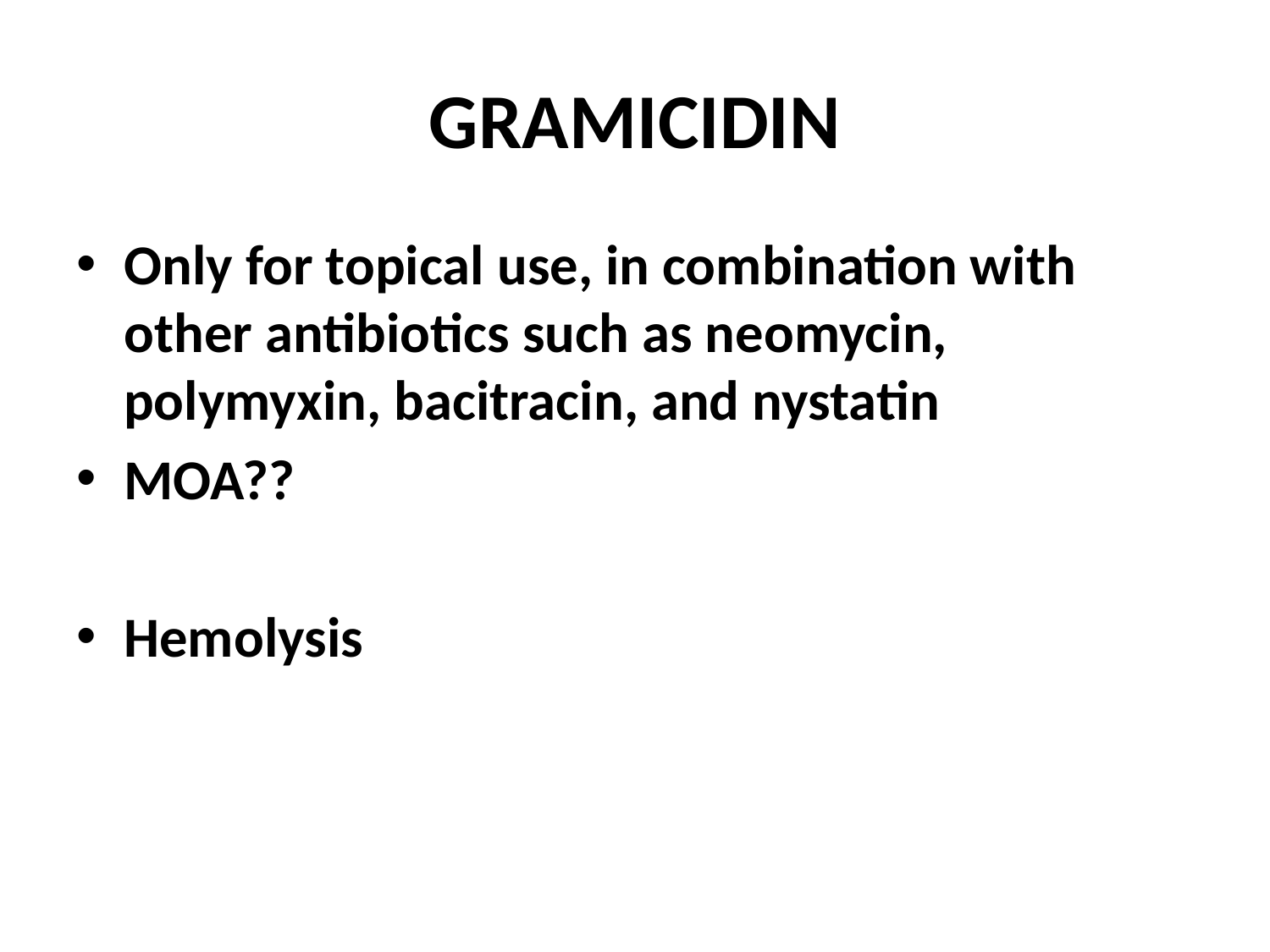

# GRAMICIDIN
Only for topical use, in combination with other antibiotics such as neomycin, polymyxin, bacitracin, and nystatin
MOA??

Hemolysis